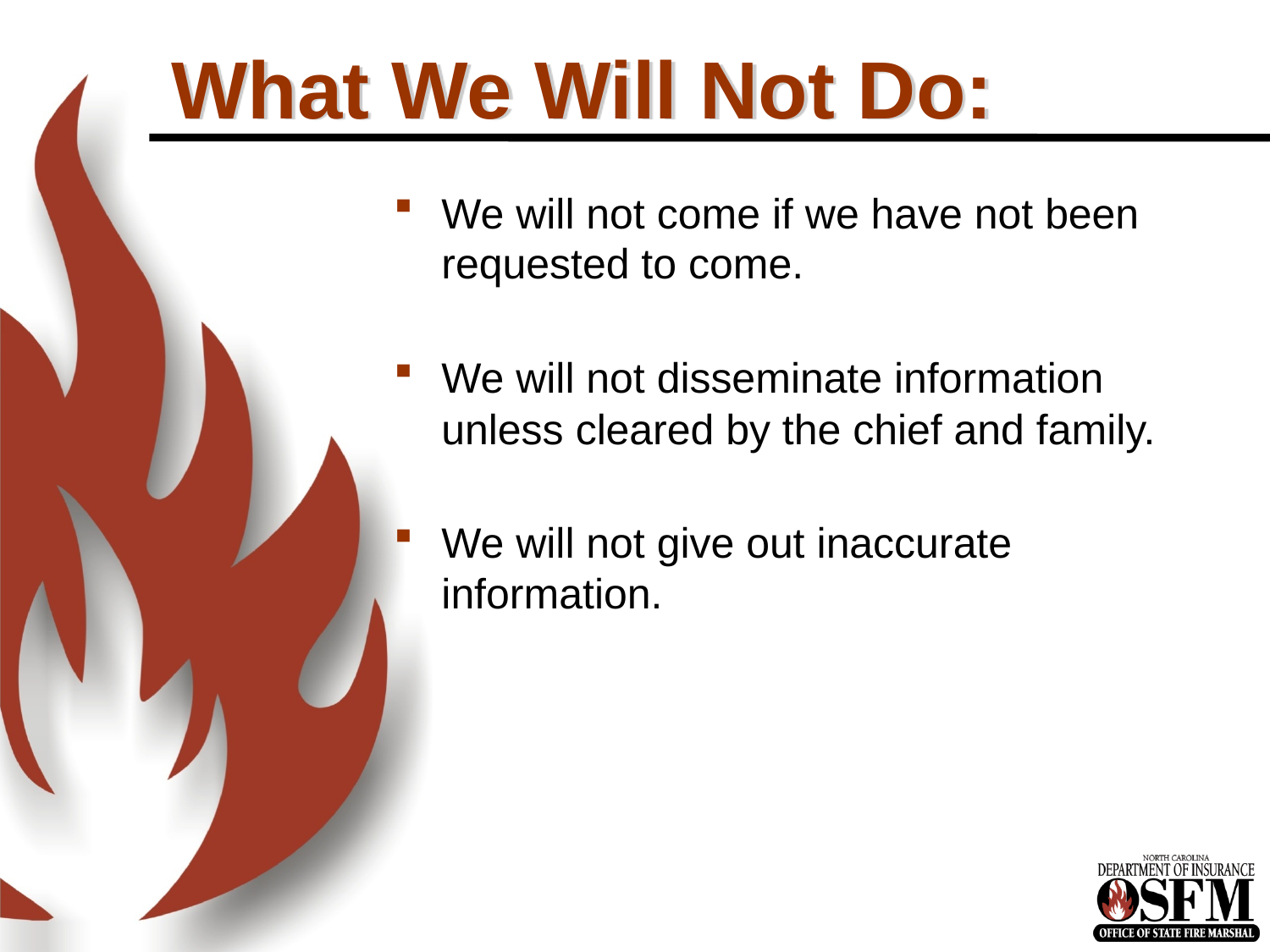

# What We Will Not Do:
We will not come if we have not been requested to come.

We will not disseminate information unless cleared by the chief and family.

We will not give out inaccurate information.